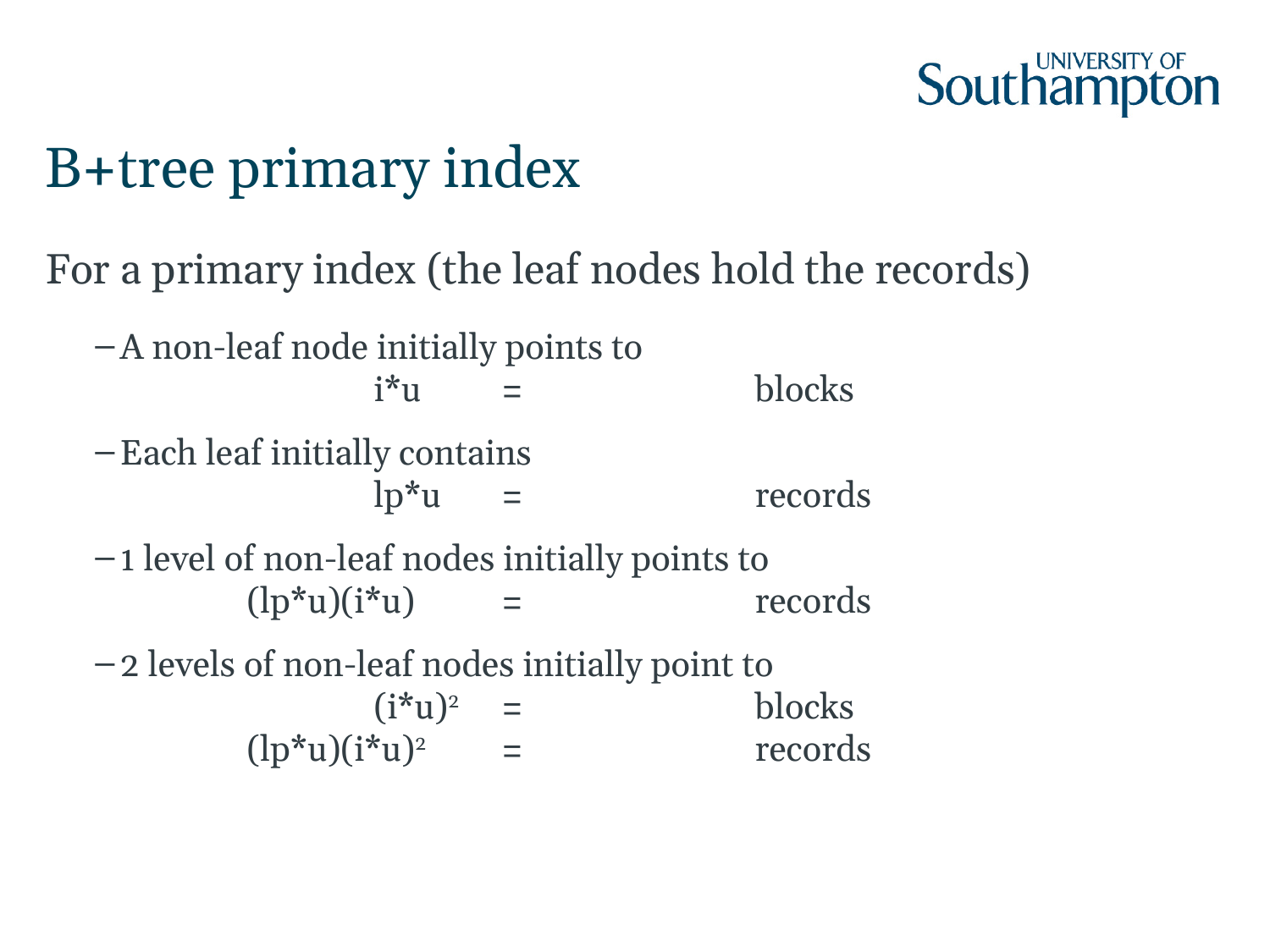

# B+tree primary index
For a primary index (the leaf nodes hold the records)
A non-leaf node initially points to
		i*u	=		blocks
Each leaf initially contains
		lp*u	=		records
1 level of non-leaf nodes initially points to
	(lp*u)(i*u)	=		records
2 levels of non-leaf nodes initially point to
		(i*u)2	=		blocks
	(lp*u)(i*u)2	=		records